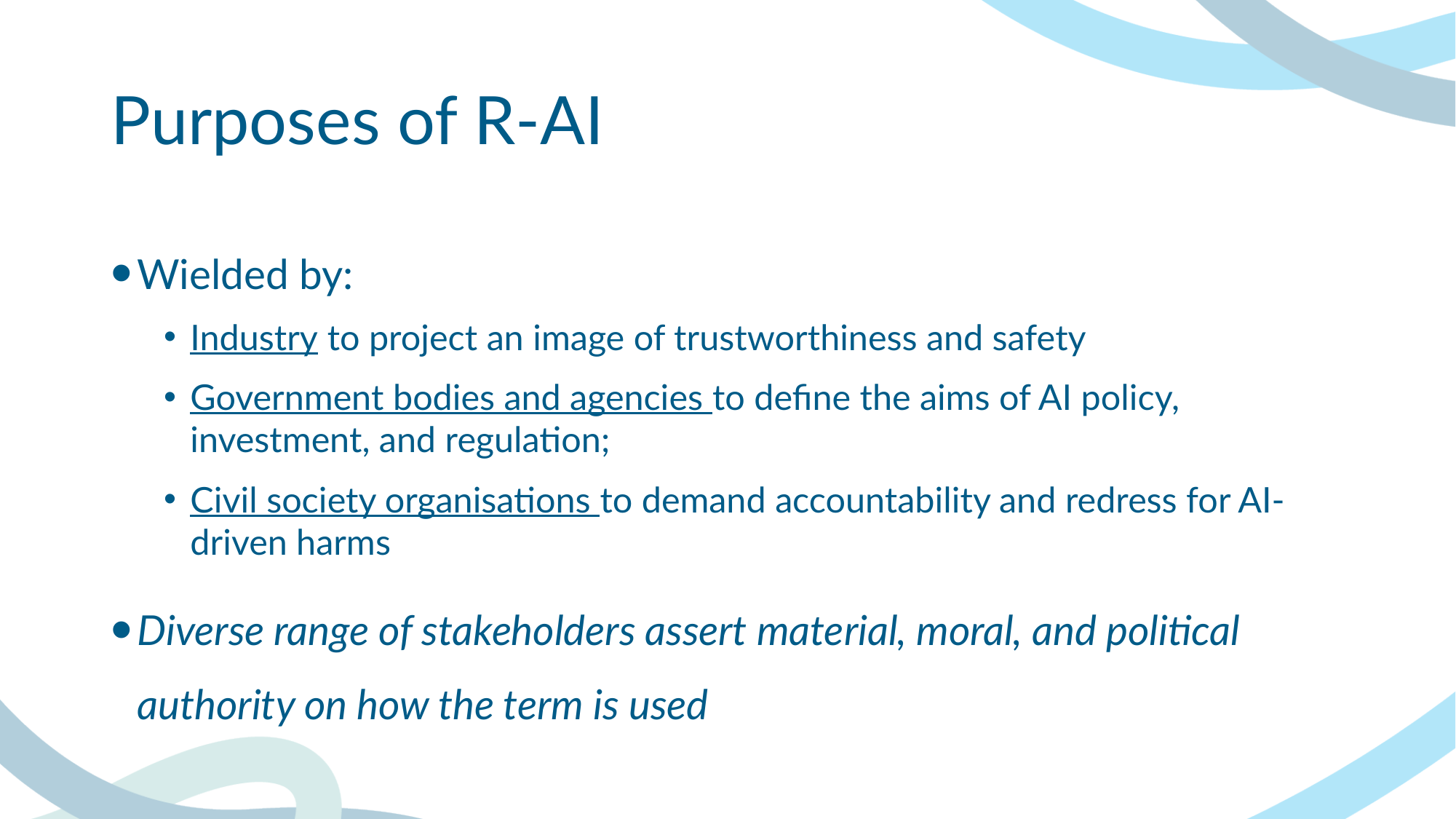

# Purposes of R-AI
Wielded by:
Industry to project an image of trustworthiness and safety
Government bodies and agencies to define the aims of AI policy, investment, and regulation;
Civil society organisations to demand accountability and redress for AI-driven harms
Diverse range of stakeholders assert material, moral, and political authority on how the term is used